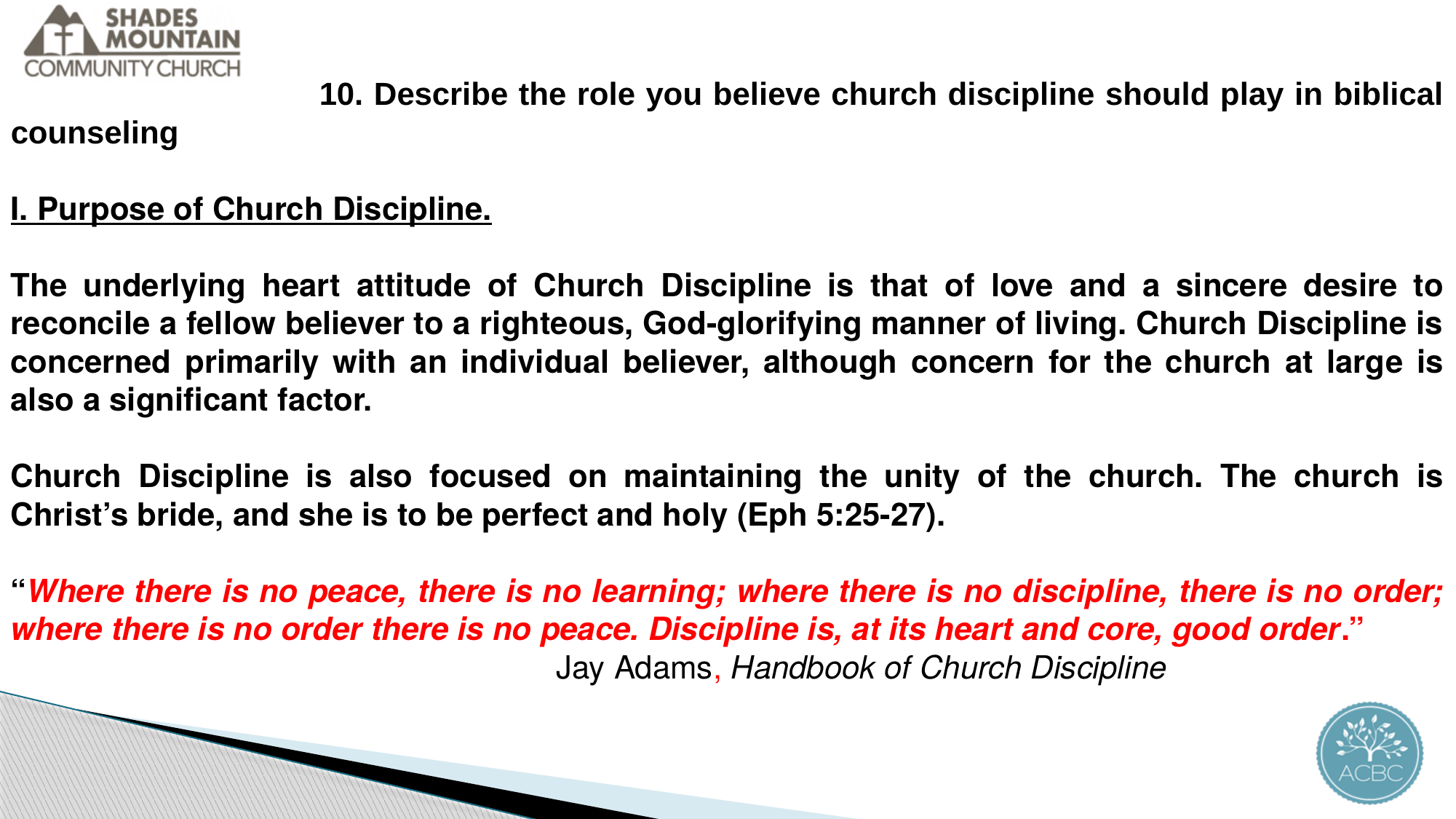

10. Describe the role you believe church discipline should play in biblical counseling

I. Purpose of Church Discipline.

The underlying heart attitude of Church Discipline is that of love and a sincere desire to reconcile a fellow believer to a righteous, God-glorifying manner of living. Church Discipline is concerned primarily with an individual believer, although concern for the church at large is also a significant factor.

Church Discipline is also focused on maintaining the unity of the church. The church is Christ’s bride, and she is to be perfect and holy (Eph 5:25-27).

“Where there is no peace, there is no learning; where there is no discipline, there is no order; where there is no order there is no peace. Discipline is, at its heart and core, good order.”
					Jay Adams, Handbook of Church Discipline